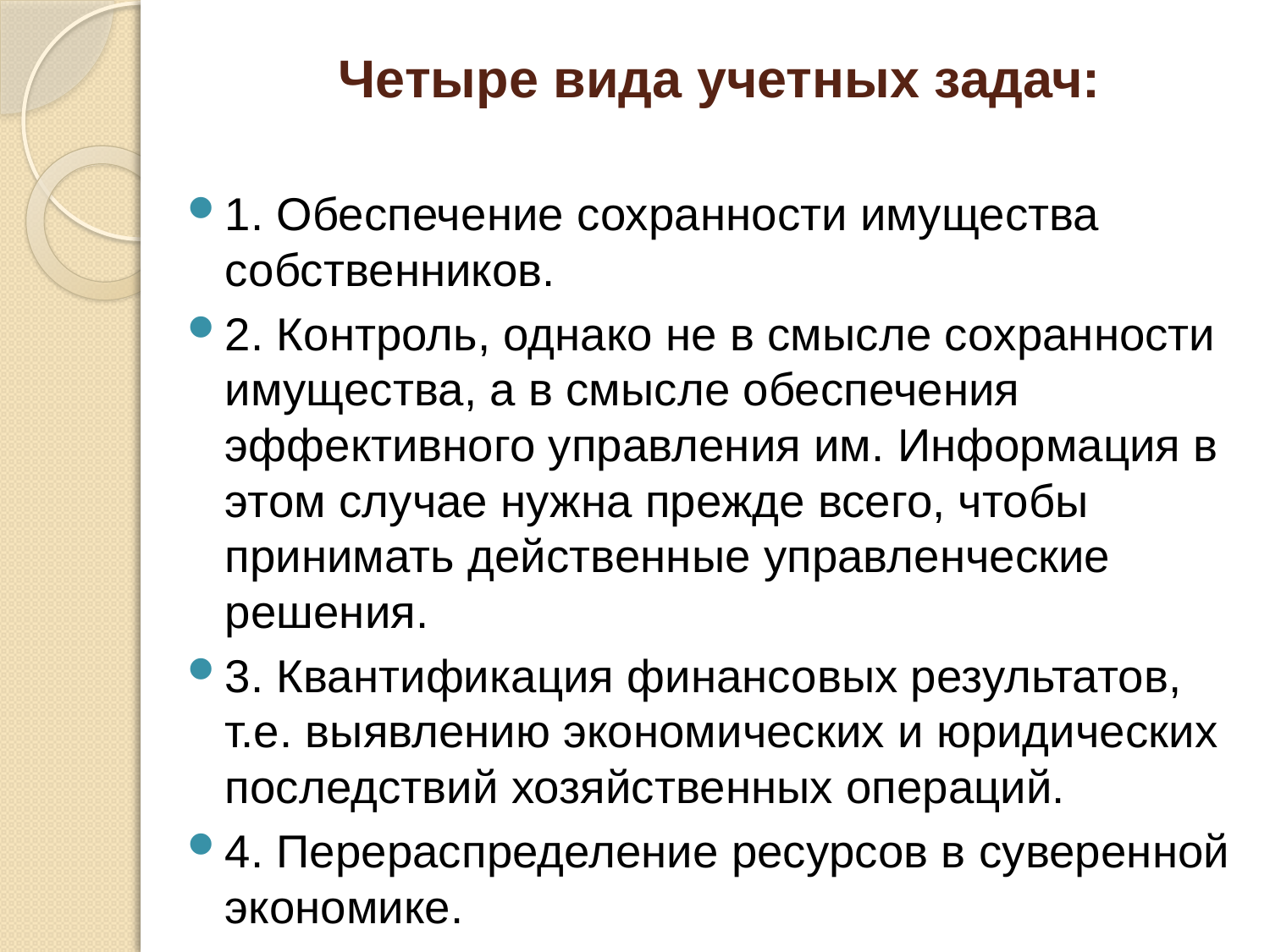

# Четыре вида учетных задач:
1. Обеспечение сохранности имущества собственников.
2. Контроль, однако не в смысле сохранности имущества, а в смысле обеспечения эффективного управления им. Информация в этом случае нужна прежде всего, чтобы принимать действенные управленческие решения.
3. Квантификация финансовых результатов, т.е. выявлению экономических и юридических последствий хозяйственных операций.
4. Перераспределение ресурсов в суверенной экономике.